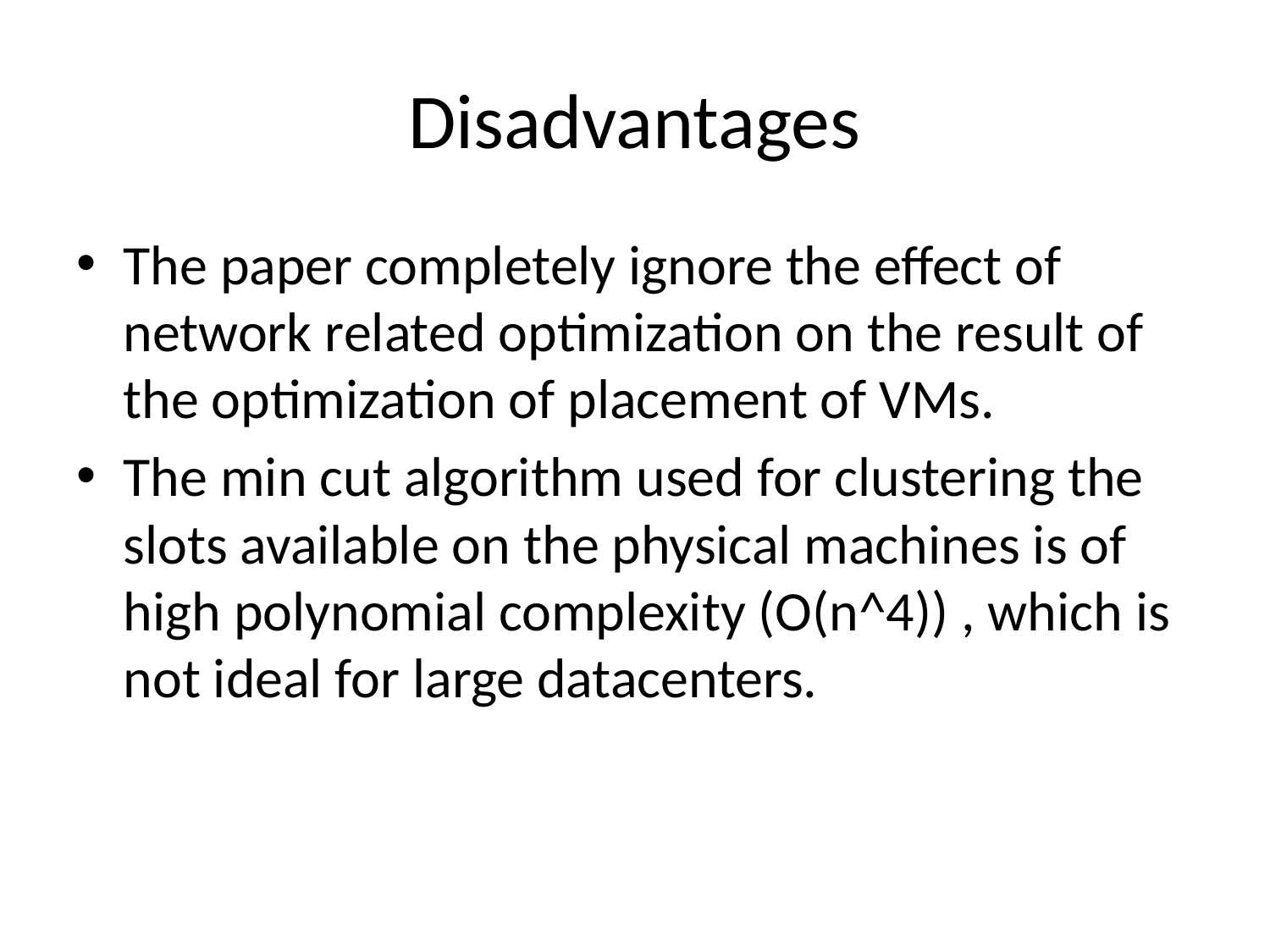

# Disadvantages
The paper completely ignore the effect of network related optimization on the result of the optimization of placement of VMs.
The min cut algorithm used for clustering the slots available on the physical machines is of high polynomial complexity (O(n^4)) , which is
not ideal for large datacenters.